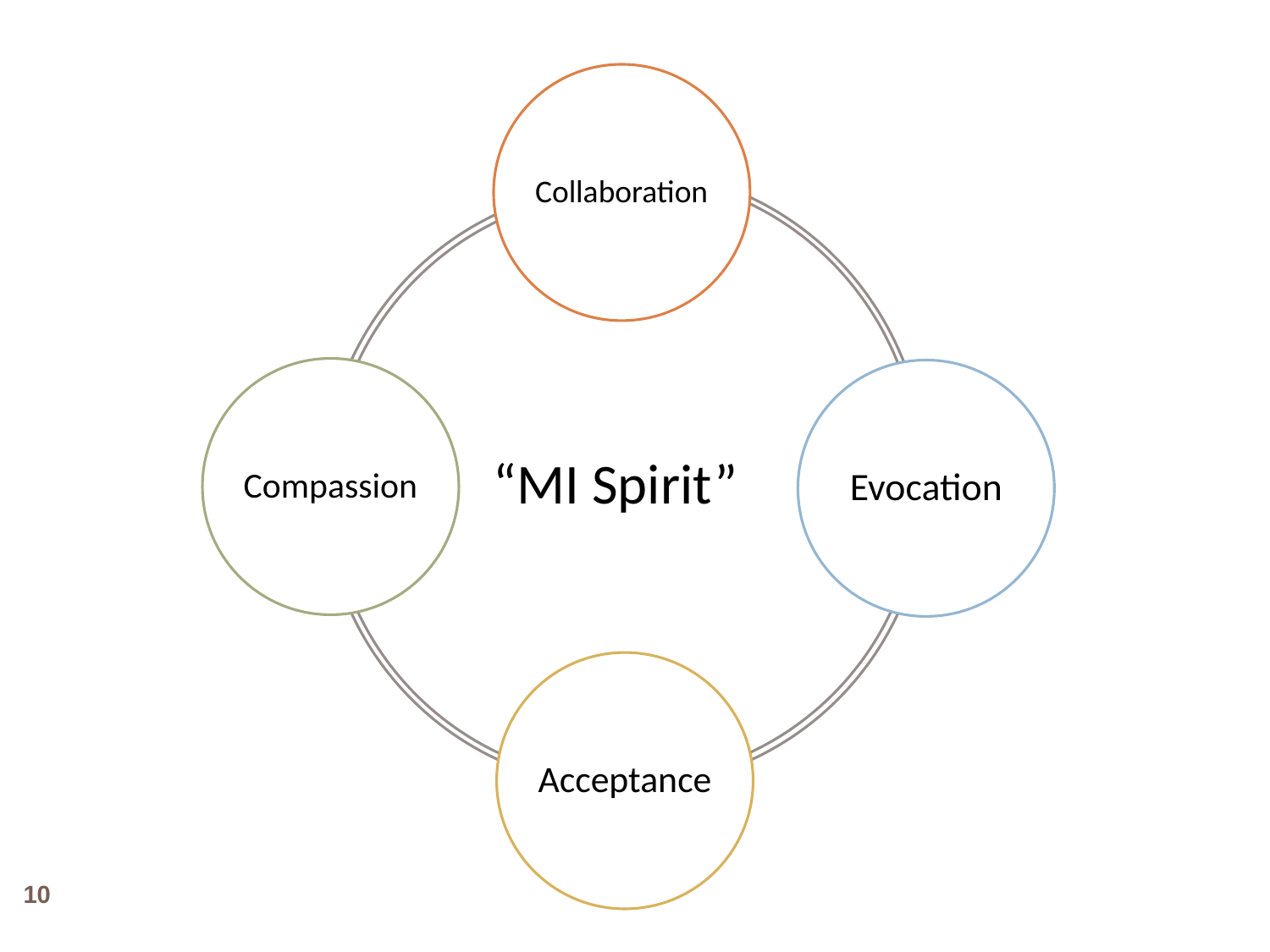

Collaboration

Compassion
Evocation
“MI Spirit”
Acceptance
10